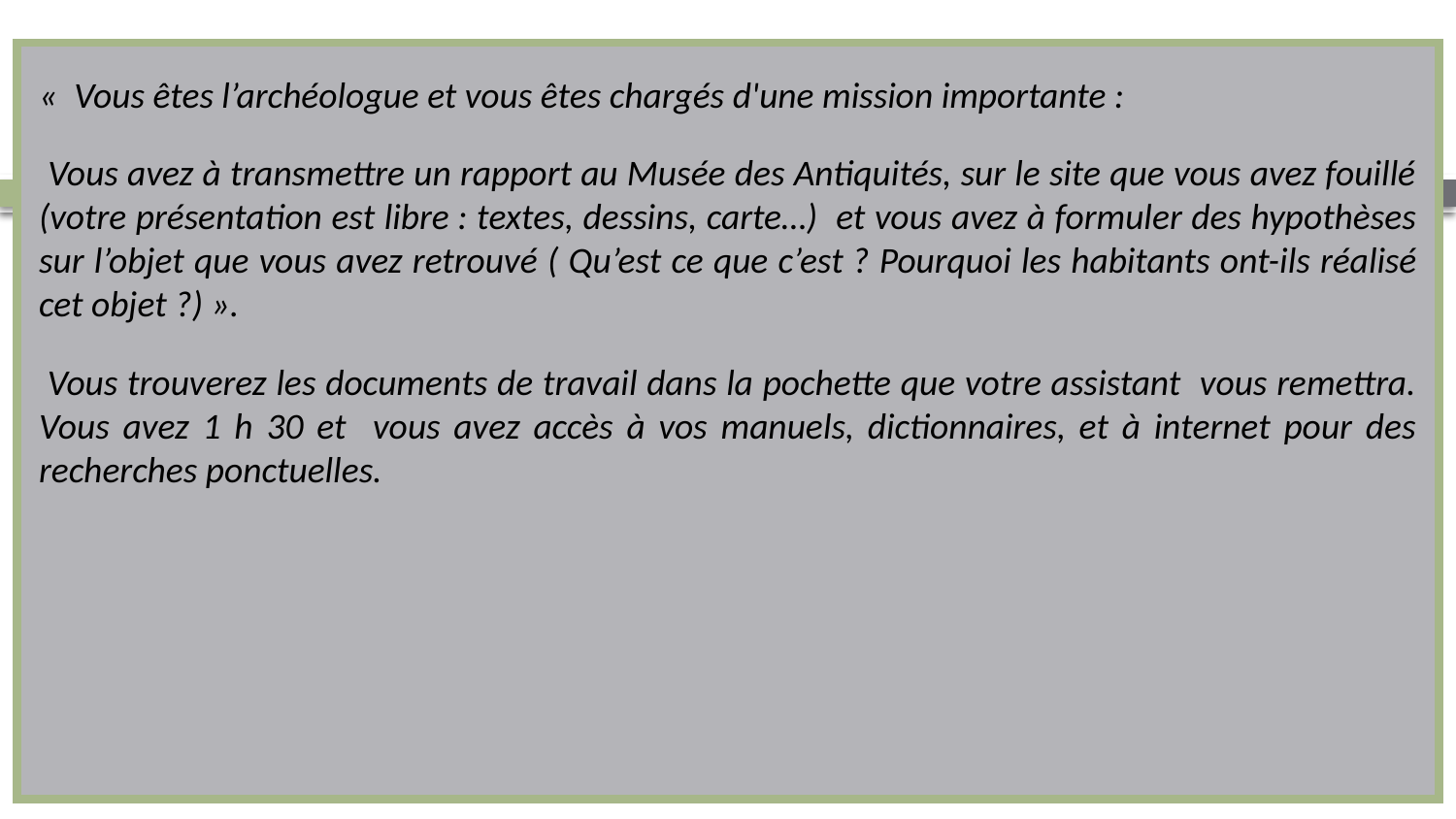

«  Vous êtes l’archéologue et vous êtes chargés d'une mission importante :
 Vous avez à transmettre un rapport au Musée des Antiquités, sur le site que vous avez fouillé (votre présentation est libre : textes, dessins, carte…)  et vous avez à formuler des hypothèses sur l’objet que vous avez retrouvé ( Qu’est ce que c’est ? Pourquoi les habitants ont-ils réalisé cet objet ?) ».
 Vous trouverez les documents de travail dans la pochette que votre assistant  vous remettra. Vous avez 1 h 30 et  vous avez accès à vos manuels, dictionnaires, et à internet pour des recherches ponctuelles.